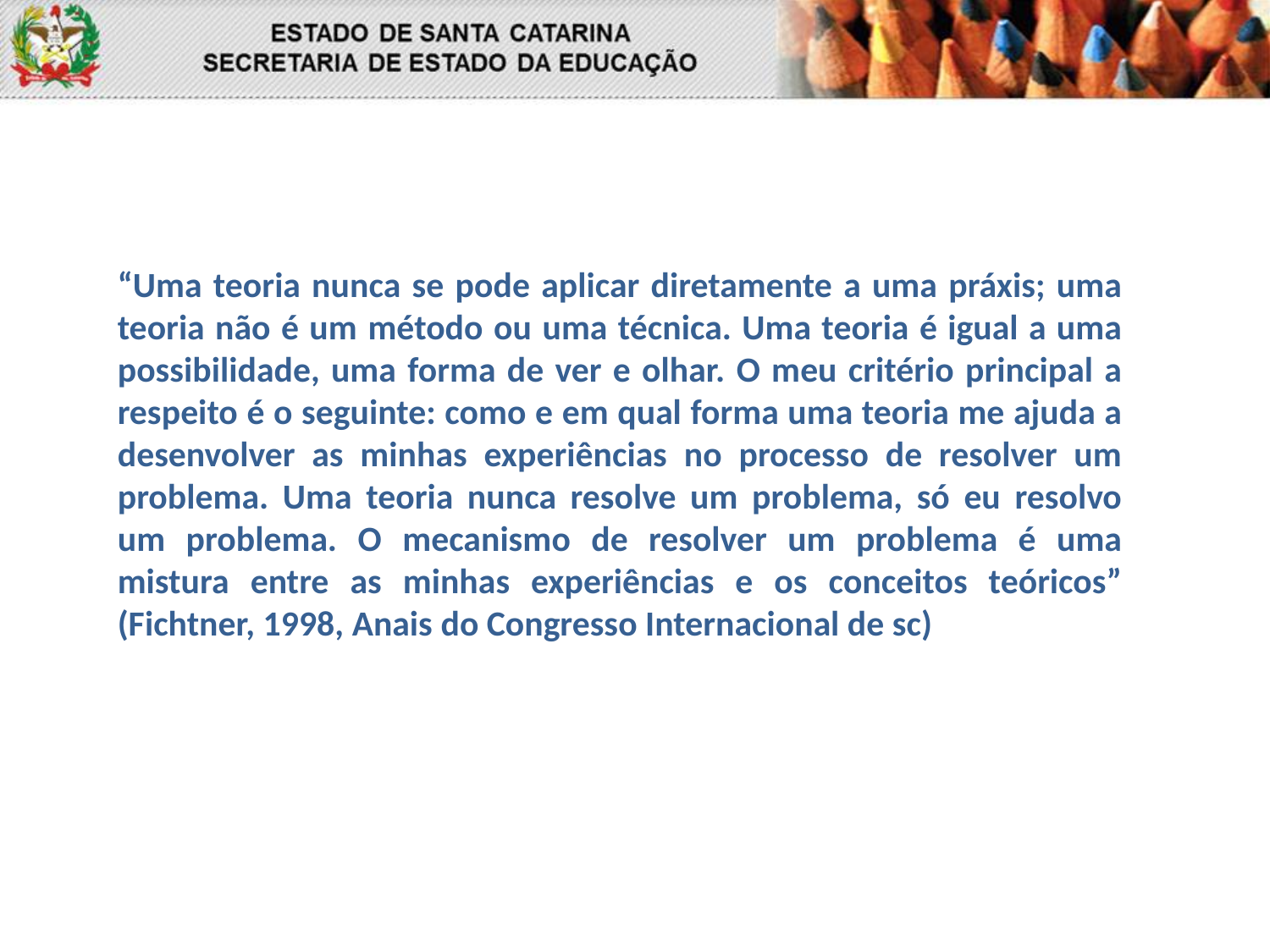

“Uma teoria nunca se pode aplicar diretamente a uma práxis; uma teoria não é um método ou uma técnica. Uma teoria é igual a uma possibilidade, uma forma de ver e olhar. O meu critério principal a respeito é o seguinte: como e em qual forma uma teoria me ajuda a desenvolver as minhas experiências no processo de resolver um problema. Uma teoria nunca resolve um problema, só eu resolvo um problema. O mecanismo de resolver um problema é uma mistura entre as minhas experiências e os conceitos teóricos” (Fichtner, 1998, Anais do Congresso Internacional de sc)